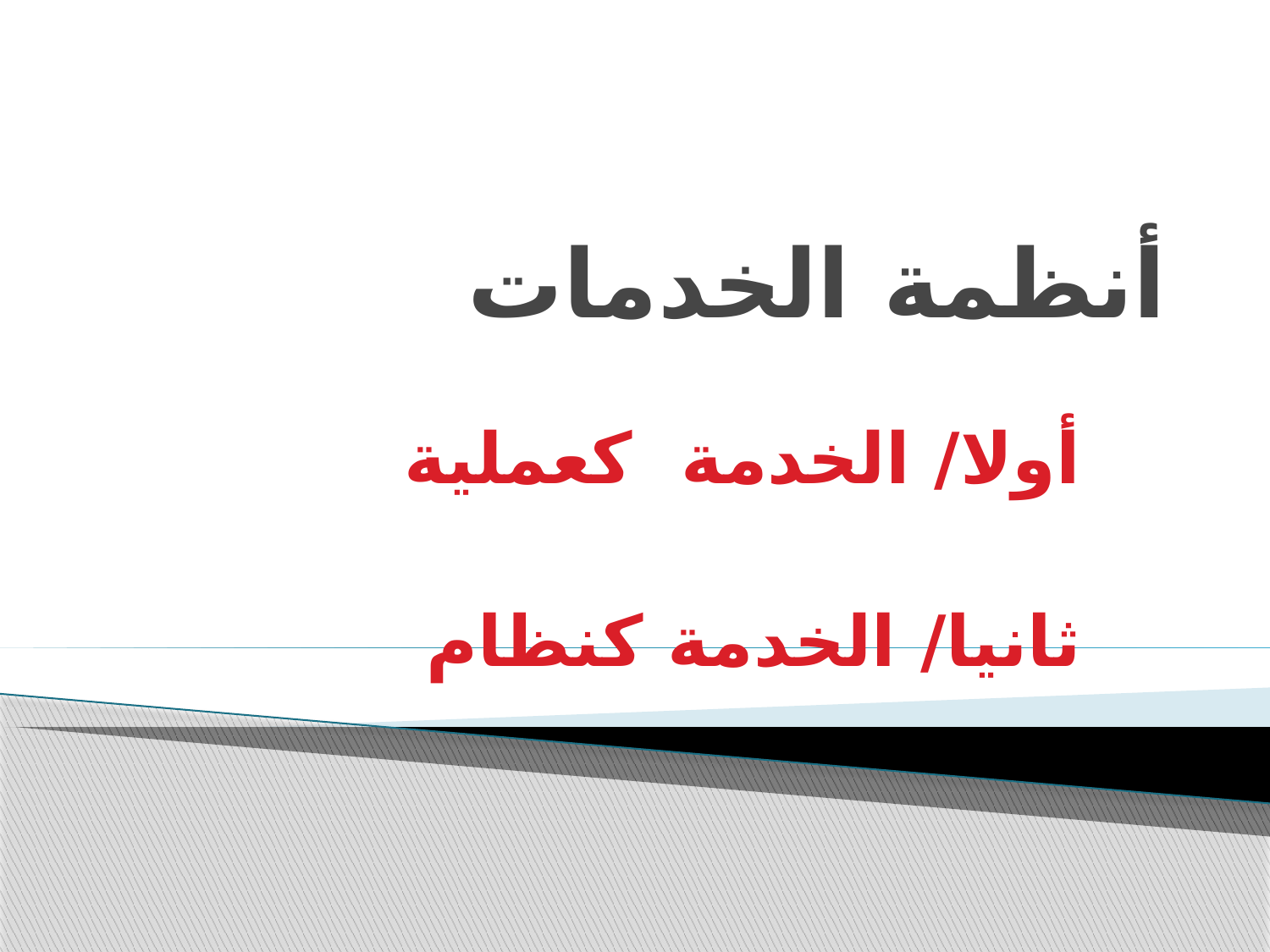

# أنظمة الخدمات
أولا/ الخدمة  كعملية

ثانيا/ الخدمة كنظام